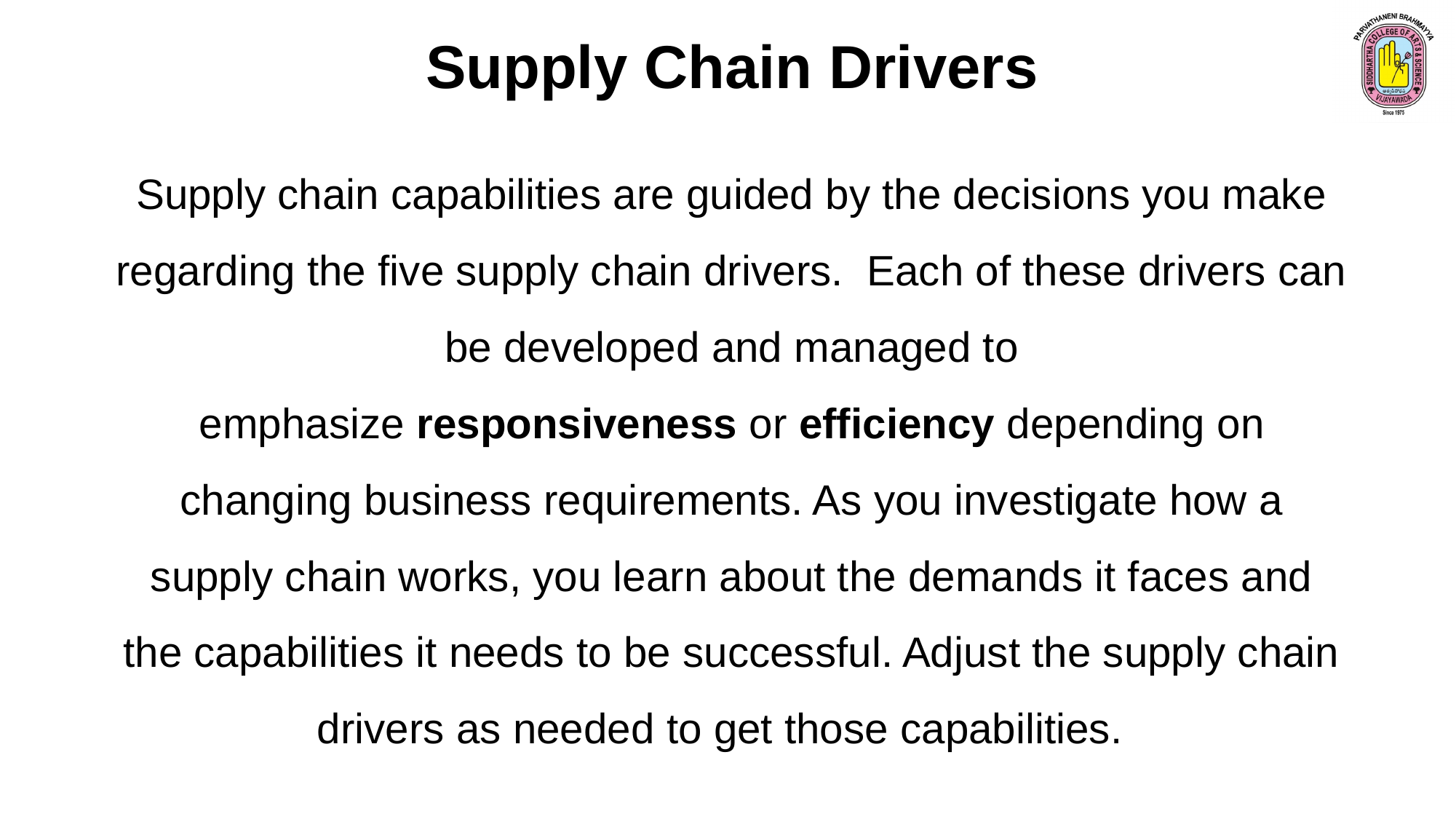

Supply Chain Drivers
Supply chain capabilities are guided by the decisions you make regarding the five supply chain drivers.  Each of these drivers can be developed and managed to emphasize responsiveness or efficiency depending on changing business requirements. As you investigate how a supply chain works, you learn about the demands it faces and the capabilities it needs to be successful. Adjust the supply chain drivers as needed to get those capabilities.